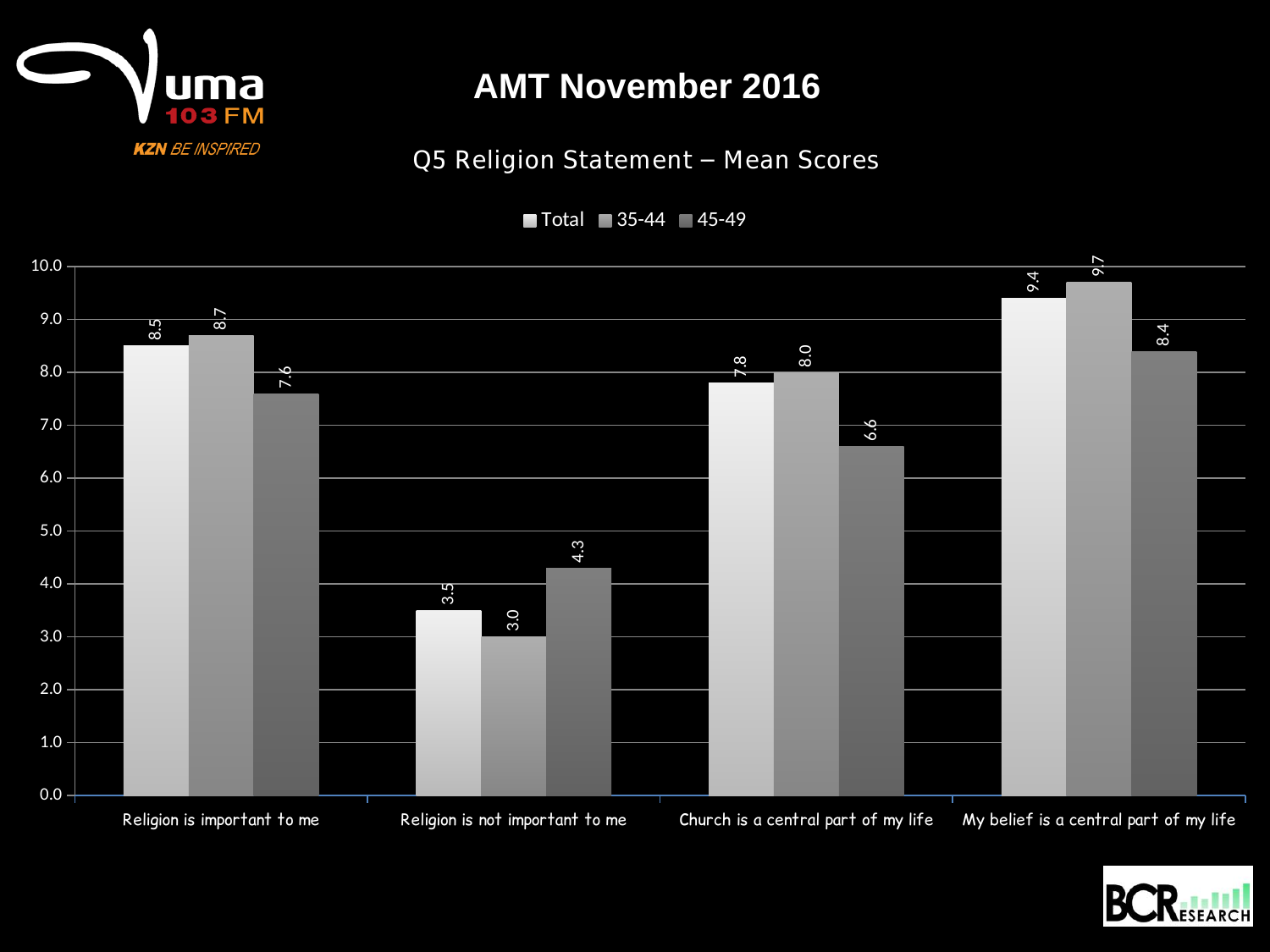

AMT November 2016
Q5 Religion Statement – Mean Scores

### Chart

| Category | Total | 35-44 | 45-49 |
|---|---|---|---|
| Religion is important to me | 8.5 | 8.700000000000001 | 7.6 |
| Religion is not important to me | 3.5 | 3.0 | 4.3 |
| Church is a central part of my life | 7.8 | 8.0 | 6.6 |
| My belief is a central part of my life | 9.4 | 9.700000000000001 | 8.4 |